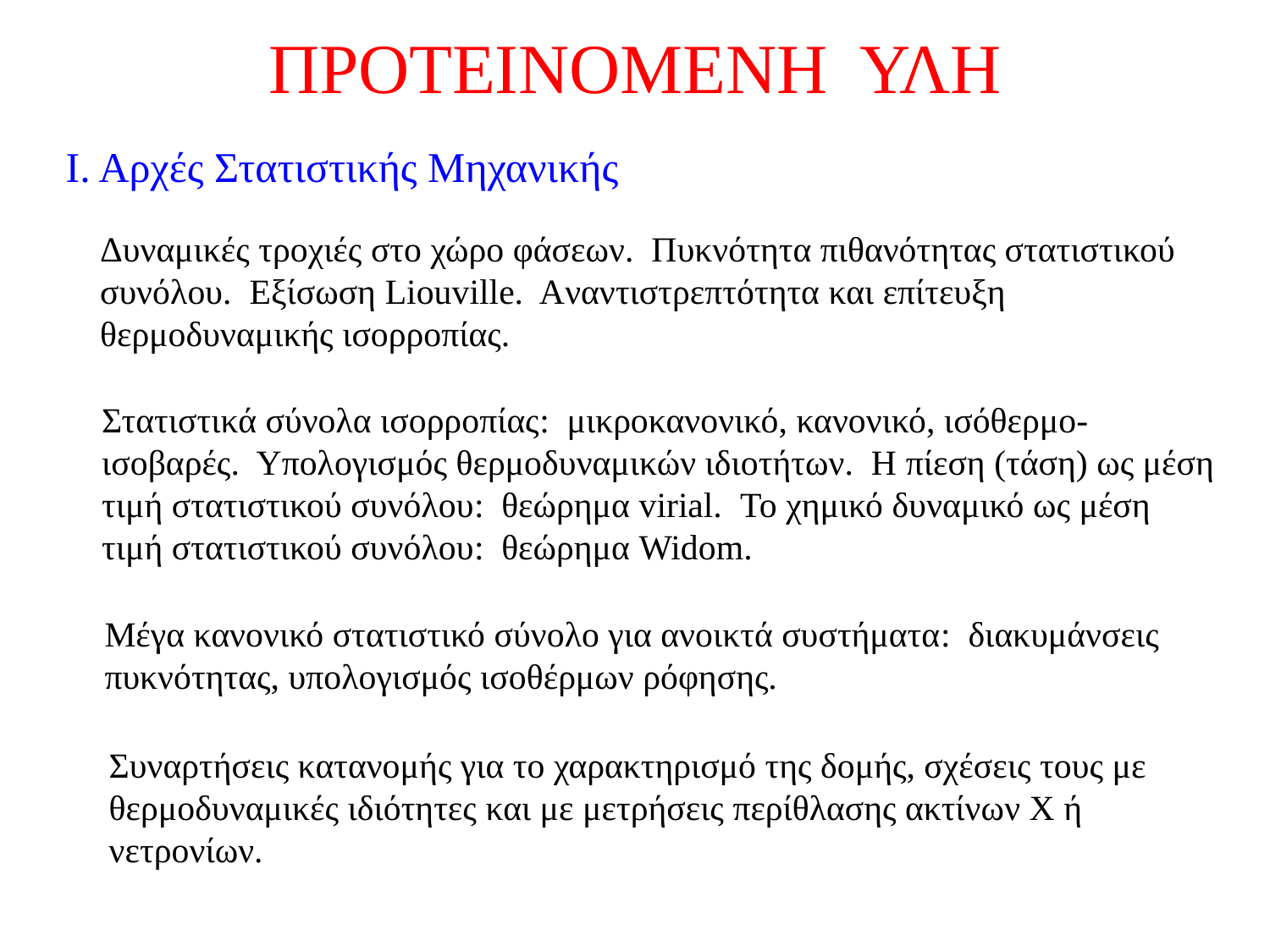

# ΠΡΟΤΕΙΝΟΜΕΝΗ  ΥΛΗ
Ι. Αρχές Στατιστικής Μηχανικής
Δυναμικές τροχιές στο χώρο φάσεων.  Πυκνότητα πιθανότητας στατιστικού συνόλου.  Εξίσωση Liouville.  Aναντιστρεπτότητα και επίτευξη θερμοδυναμικής ισορροπίας.
Στατιστικά σύνολα ισορροπίας:  μικροκανονικό, κανονικό, ισόθερμο-ισοβαρές.  Υπολογισμός θερμοδυναμικών ιδιοτήτων.  Η πίεση (τάση) ως μέση τιμή στατιστικού συνόλου:  θεώρημα virial.  Το χημικό δυναμικό ως μέση τιμή στατιστικού συνόλου:  θεώρημα Widom.
Μέγα κανονικό στατιστικό σύνολο για ανοικτά συστήματα:  διακυμάνσεις πυκνότητας, υπολογισμός ισοθέρμων ρόφησης.

Συναρτήσεις κατανομής για το χαρακτηρισμό της δομής, σχέσεις τους με θερμοδυναμικές ιδιότητες και με μετρήσεις περίθλασης ακτίνων Χ ή νετρονίων.